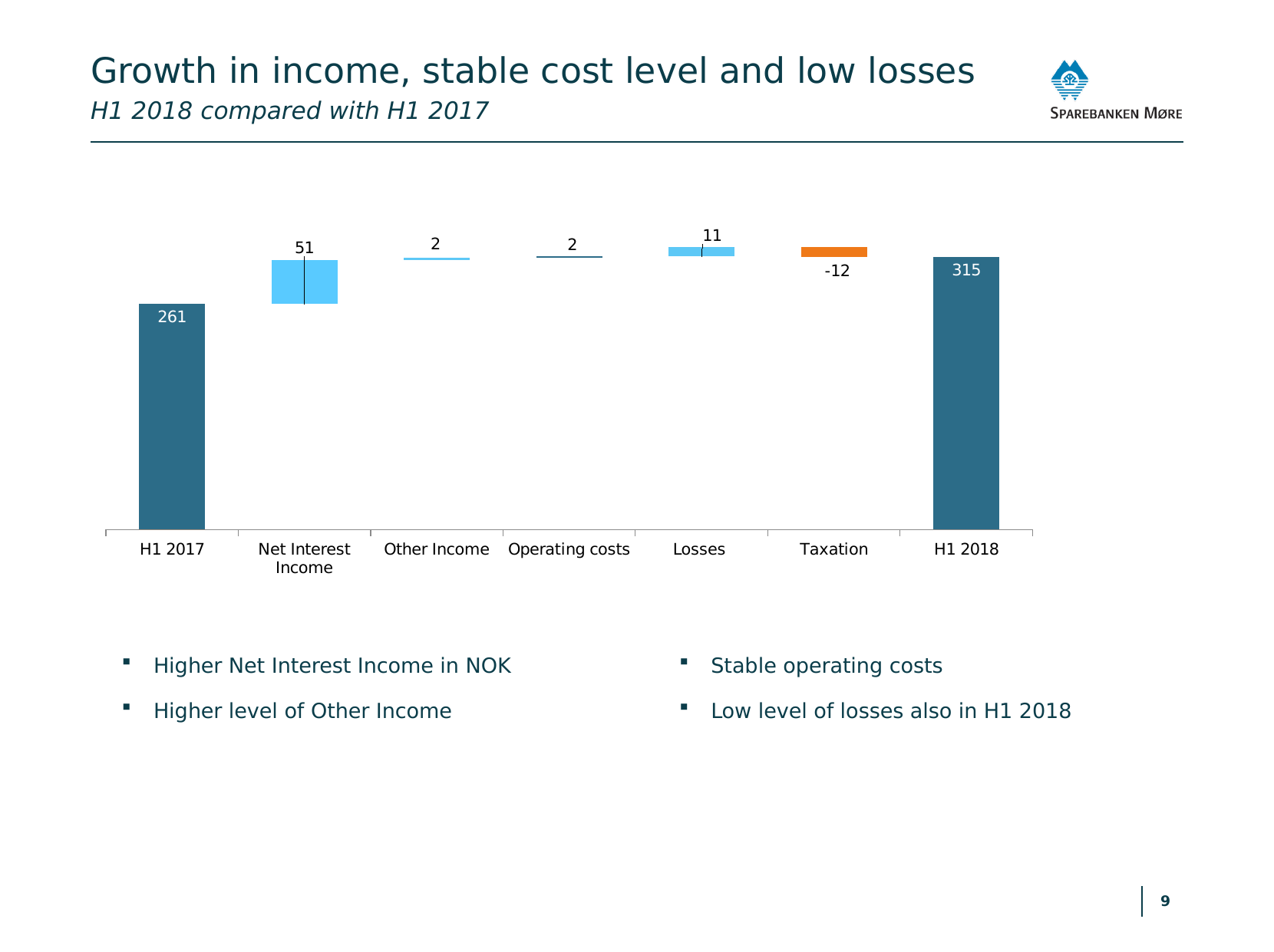

# Growth in income, stable cost level and low losses
H1 2018 compared with H1 2017

### Chart

| Category | Base | Negativ | Positiv |
|---|---|---|---|
| H1 2017 | None | 0.0 | 261.0 |
| Net Interest Income | 261.0 | 0.0 | 51.0 |
| Other Income | 312.0 | 0.0 | 2.0 |
| Operating costs | 314.0 | 0.0 | 2.0 |
| Losses  | 316.0 | 0.0 | 11.0 |
| Taxation | 315.0 | 12.0 | 0.0 |
| H1 2018 | 315.0 | None | None |
Higher Net Interest Income in NOK
Higher level of Other Income
Stable operating costs
Low level of losses also in H1 2018
9